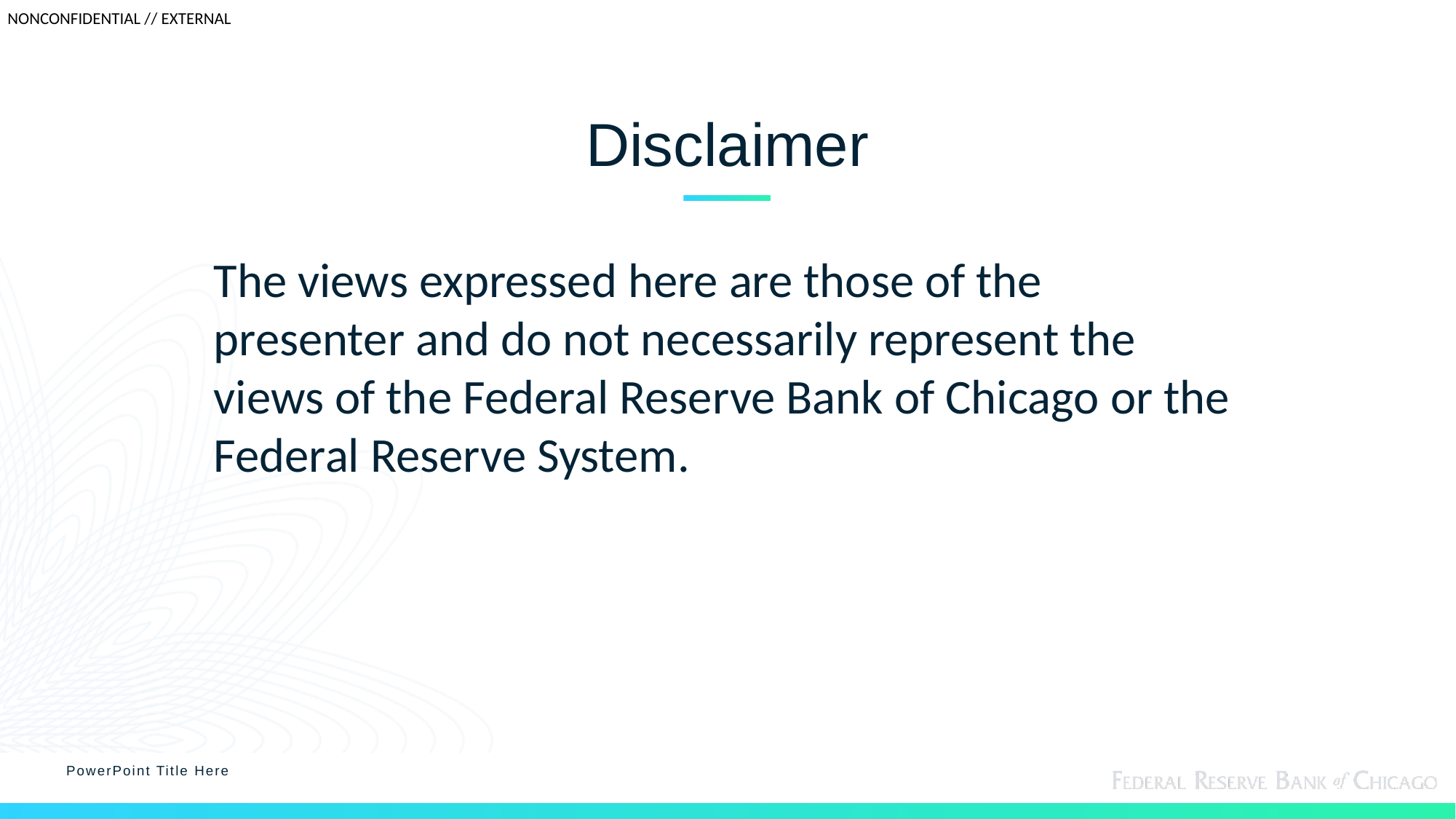

# Disclaimer
The views expressed here are those of the presenter and do not necessarily represent the views of the Federal Reserve Bank of Chicago or the Federal Reserve System.